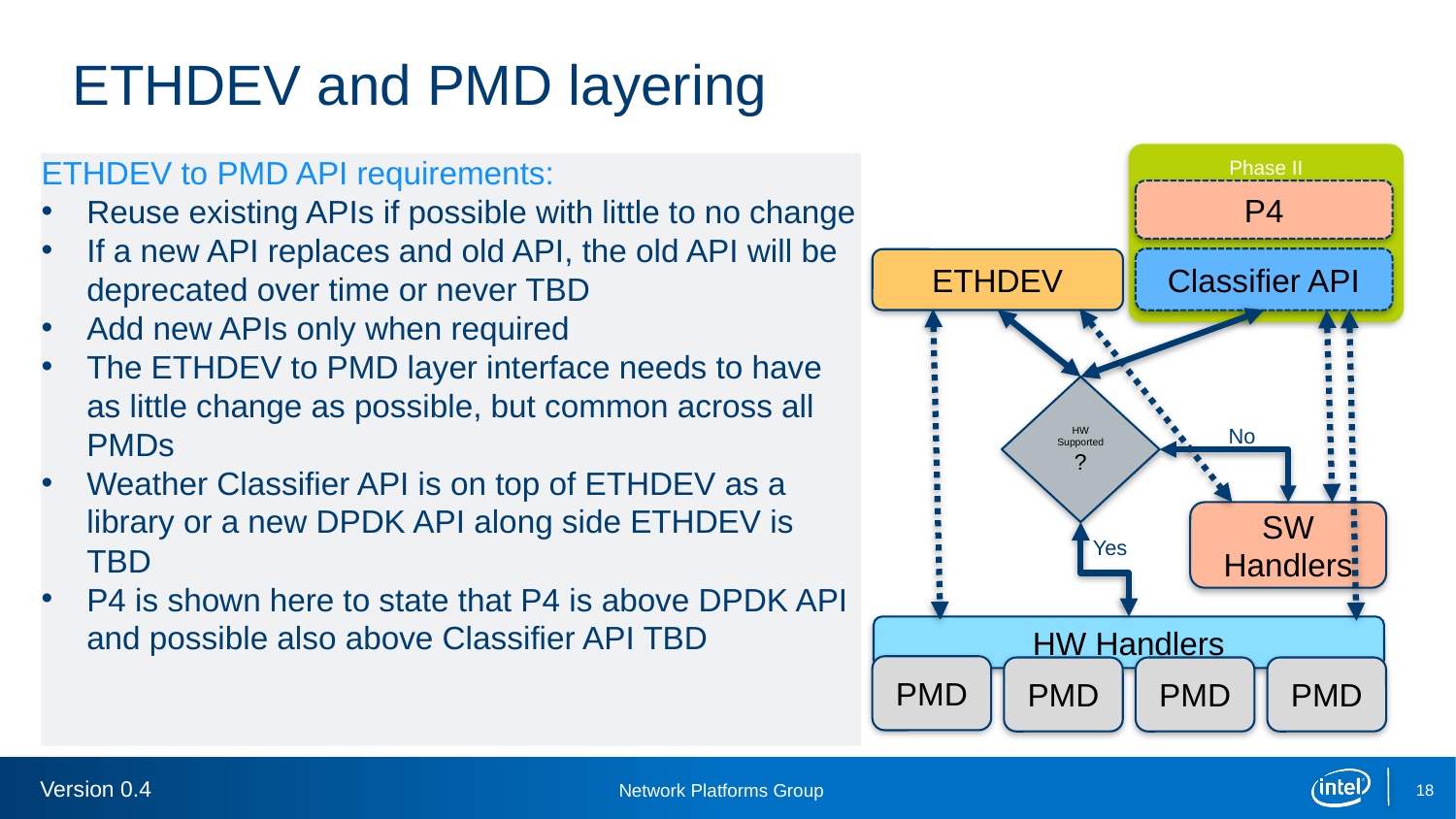

# ETHDEV and PMD layering
Phase II
ETHDEV to PMD API requirements:
Reuse existing APIs if possible with little to no change
If a new API replaces and old API, the old API will be deprecated over time or never TBD
Add new APIs only when required
The ETHDEV to PMD layer interface needs to have as little change as possible, but common across all PMDs
Weather Classifier API is on top of ETHDEV as a library or a new DPDK API along side ETHDEV is TBD
P4 is shown here to state that P4 is above DPDK API and possible also above Classifier API TBD

P4
Classifier API
ETHDEV
HW
Supported?
No
SW Handlers
Yes
HW Handlers
PMD
PMD
PMD
PMD
18
Version 0.4